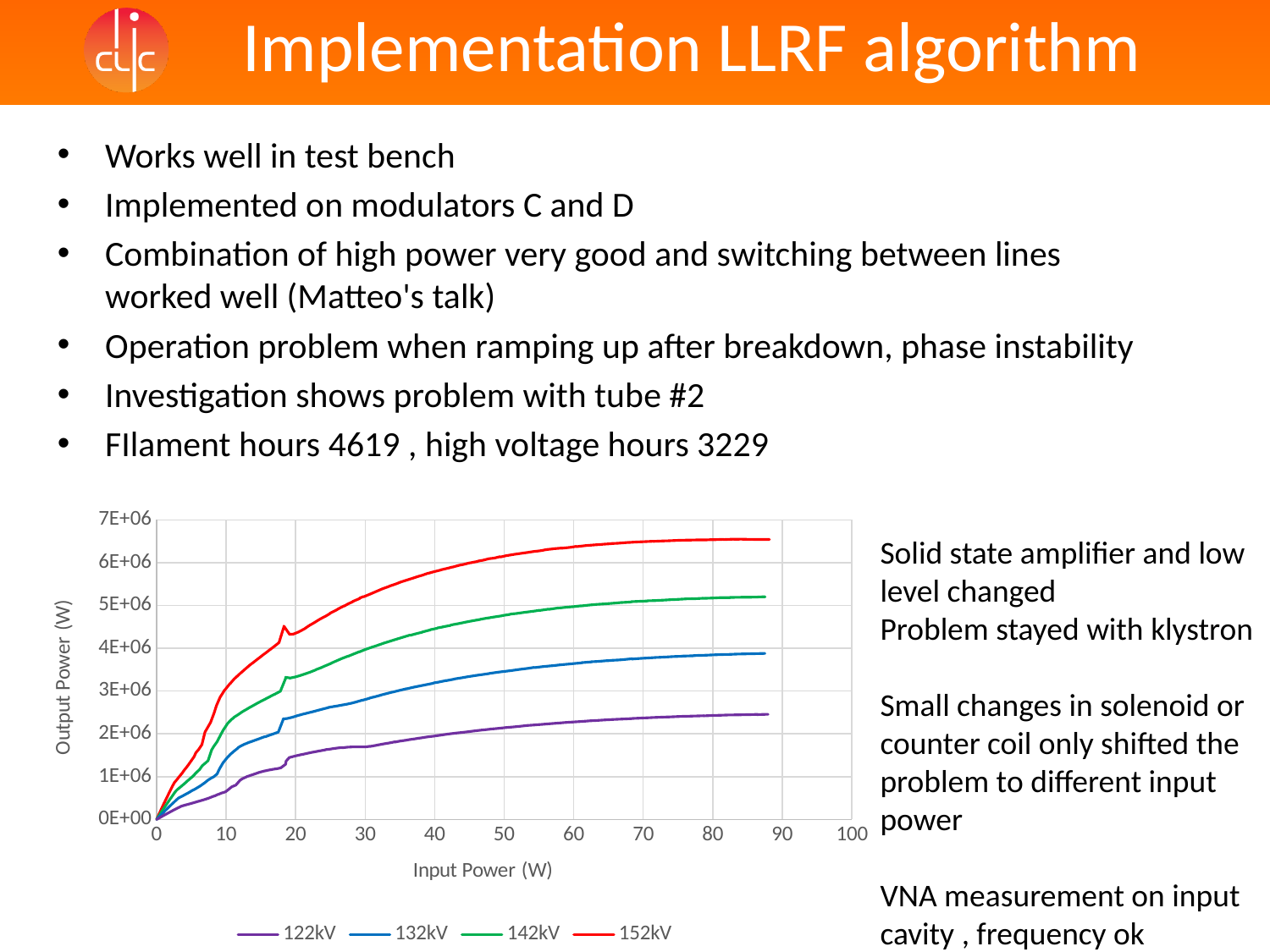

Implementation LLRF algorithm
Works well in test bench
Implemented on modulators C and D
Combination of high power very good and switching between lines worked well (Matteo's talk)
Operation problem when ramping up after breakdown, phase instability
Investigation shows problem with tube #2
FIlament hours 4619 , high voltage hours 3229

### Chart

| Category | 122kV | 132kV | 142kV | 152kV |
|---|---|---|---|---|
Solid state amplifier and low level changed
Problem stayed with klystron

Small changes in solenoid or counter coil only shifted the problem to different input power

VNA measurement on input cavity , frequency ok